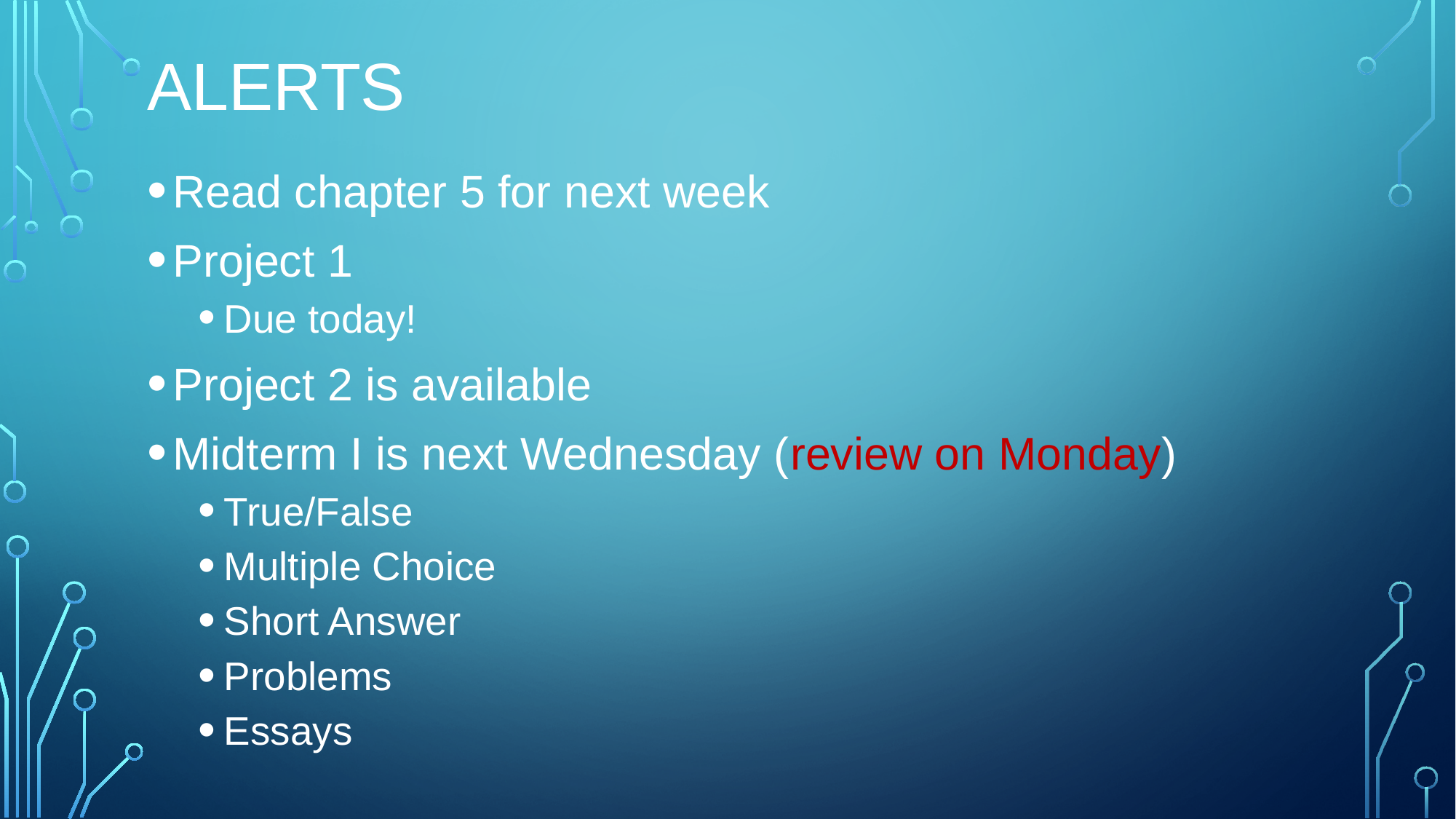

# Alerts
Read chapter 5 for next week
Project 1
Due today!
Project 2 is available
Midterm I is next Wednesday (review on Monday)
True/False
Multiple Choice
Short Answer
Problems
Essays